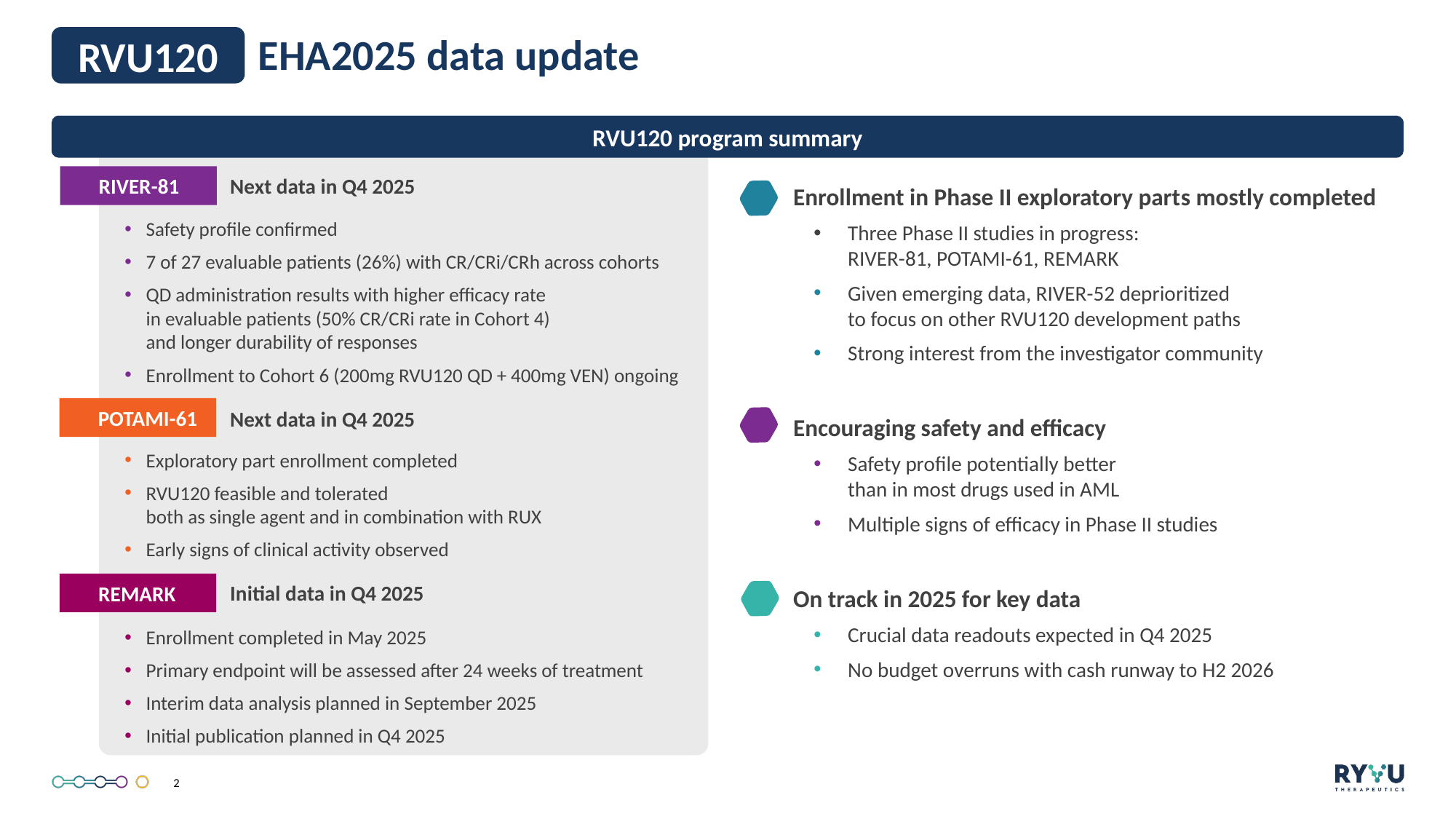

RVU120
EHA2025 data update
RVU120 program summary

RIVER-81
Next data in Q4 2025

Enrollment in Phase II exploratory parts mostly completed
Three Phase II studies in progress:
RIVER-81, POTAMI-61, REMARK
Given emerging data, RIVER-52 deprioritized
to focus on other RVU120 development paths
Strong interest from the investigator community

Encouraging safety and efficacy
Safety profile potentially better
than in most drugs used in AML
Multiple signs of efficacy in Phase II studies

On track in 2025 for key data
Crucial data readouts expected in Q4 2025
No budget overruns with cash runway to H2 2026
Safety profile confirmed
7 of 27 evaluable patients (26%) with CR/CRi/CRh across cohorts
QD administration results with higher efficacy rate
in evaluable patients (50% CR/CRi rate in Cohort 4)
and longer durability of responses
Enrollment to Cohort 6 (200mg RVU120 QD + 400mg VEN) ongoing
POTAMI-61
Next data in Q4 2025

Exploratory part enrollment completed
RVU120 feasible and tolerated
both as single agent and in combination with RUX
Early signs of clinical activity observed
REMARK
Initial data in Q4 2025

Enrollment completed in May 2025
Primary endpoint will be assessed after 24 weeks of treatment
Interim data analysis planned in September 2025
Initial publication planned in Q4 2025